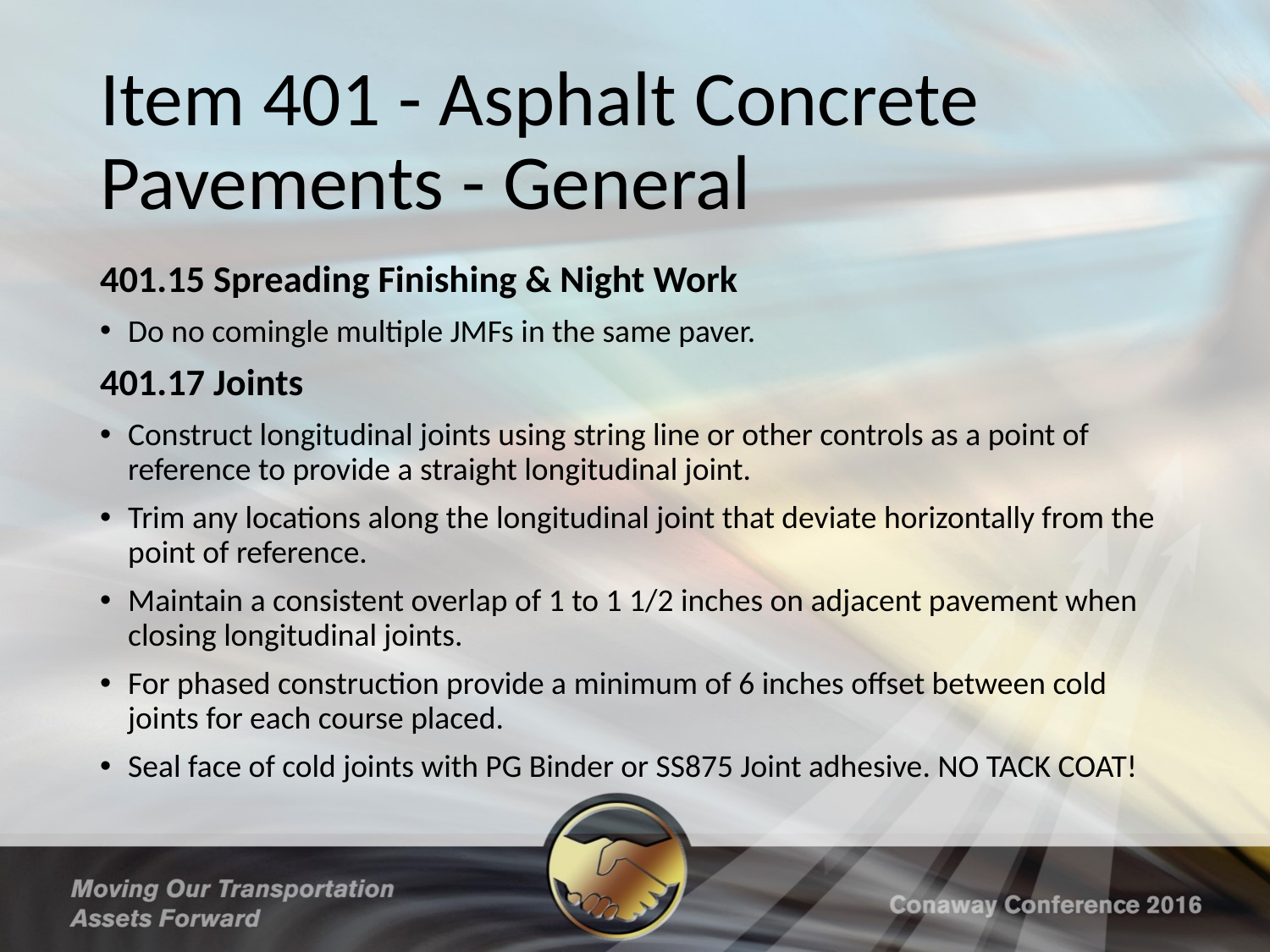

# Item 401 - Asphalt Concrete Pavements - General
401.15 Spreading Finishing & Night Work
Do no comingle multiple JMFs in the same paver.
401.17 Joints
Construct longitudinal joints using string line or other controls as a point of reference to provide a straight longitudinal joint.
Trim any locations along the longitudinal joint that deviate horizontally from the point of reference.
Maintain a consistent overlap of 1 to 1 1/2 inches on adjacent pavement when closing longitudinal joints.
For phased construction provide a minimum of 6 inches offset between cold joints for each course placed.
Seal face of cold joints with PG Binder or SS875 Joint adhesive. NO TACK COAT!